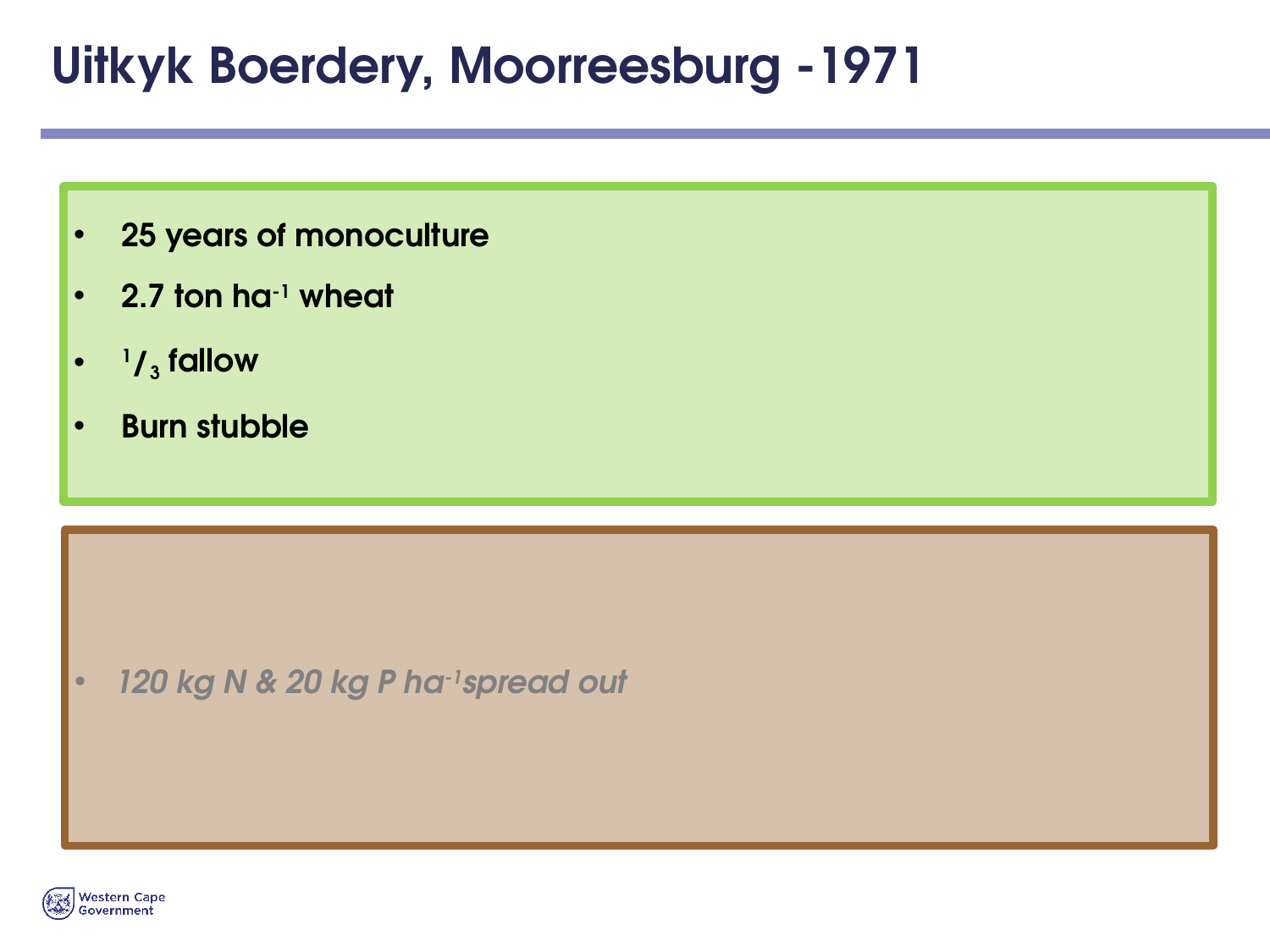

# Uitkyk Boerdery, Moorreesburg -1971
25 years of monoculture
2.7 ton ha-1 wheat
1/3 fallow
Burn stubble

120 kg N & 20 kg P ha-1spread out